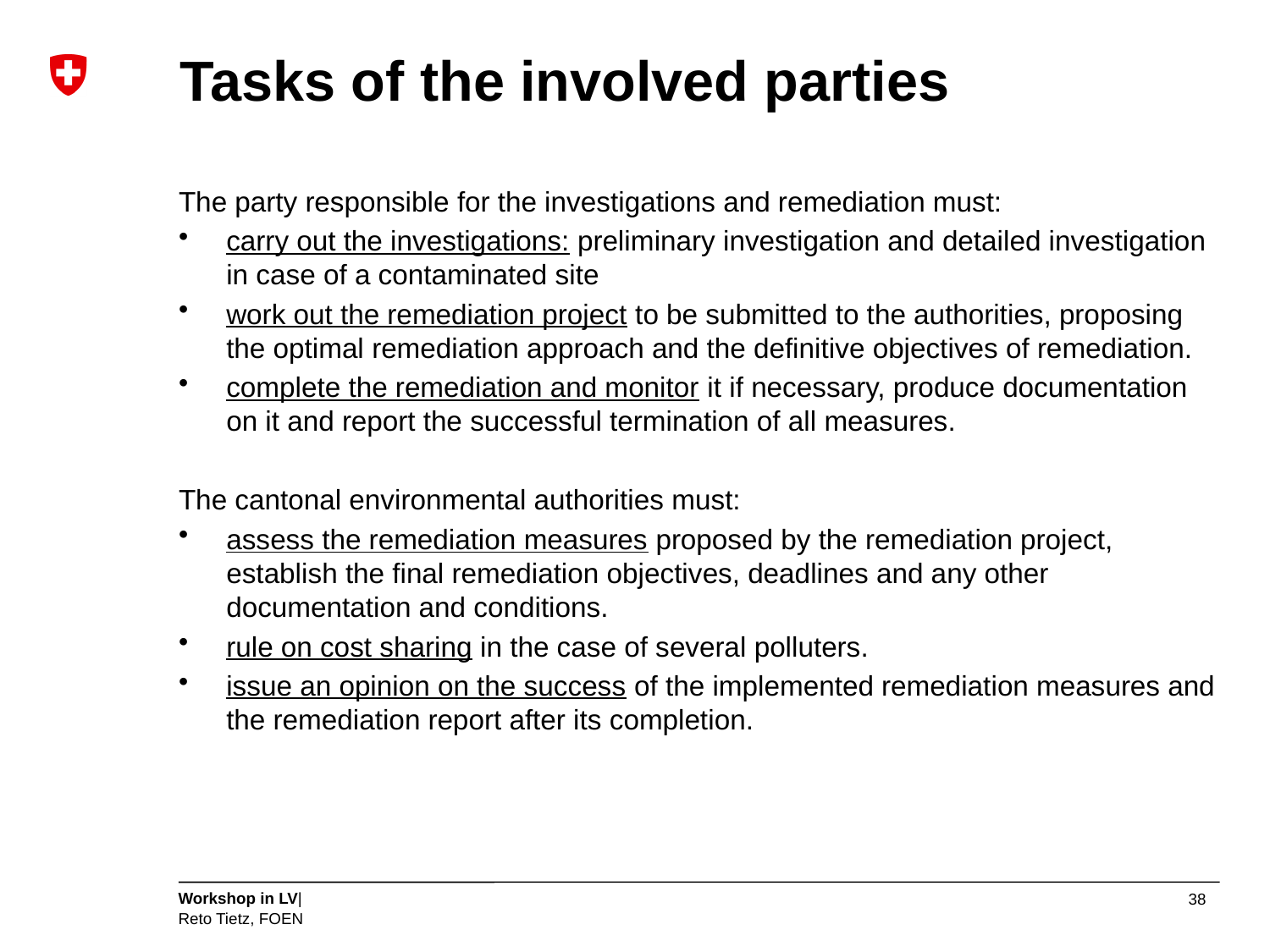

# Tasks of the involved parties
The party responsible for the investigations and remediation must:
carry out the investigations: preliminary investigation and detailed investigation in case of a contaminated site
work out the remediation project to be submitted to the authorities, proposing the optimal remediation approach and the definitive objectives of remediation.
complete the remediation and monitor it if necessary, produce documentation on it and report the successful termination of all measures.

The cantonal environmental authorities must:
assess the remediation measures proposed by the remediation project, establish the final remediation objectives, deadlines and any other documentation and conditions.
rule on cost sharing in the case of several polluters.
issue an opinion on the success of the implemented remediation measures and the remediation report after its completion.